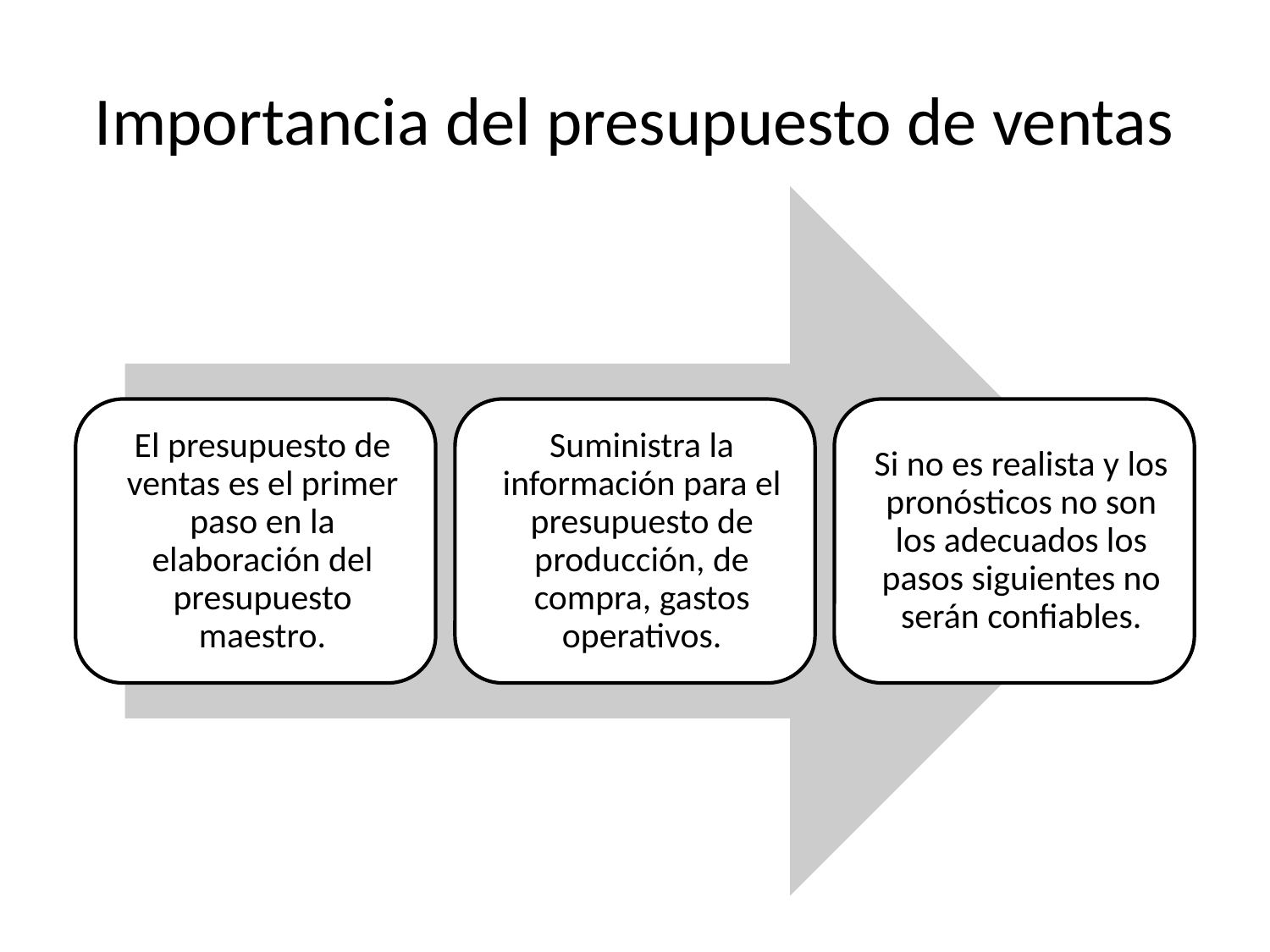

# Importancia del presupuesto de ventas
El presupuesto de ventas es el primer paso en la elaboración del presupuesto maestro.
Suministra la información para el presupuesto de producción, de compra, gastos operativos.
Si no es realista y los pronósticos no son los adecuados los pasos siguientes no serán confiables.